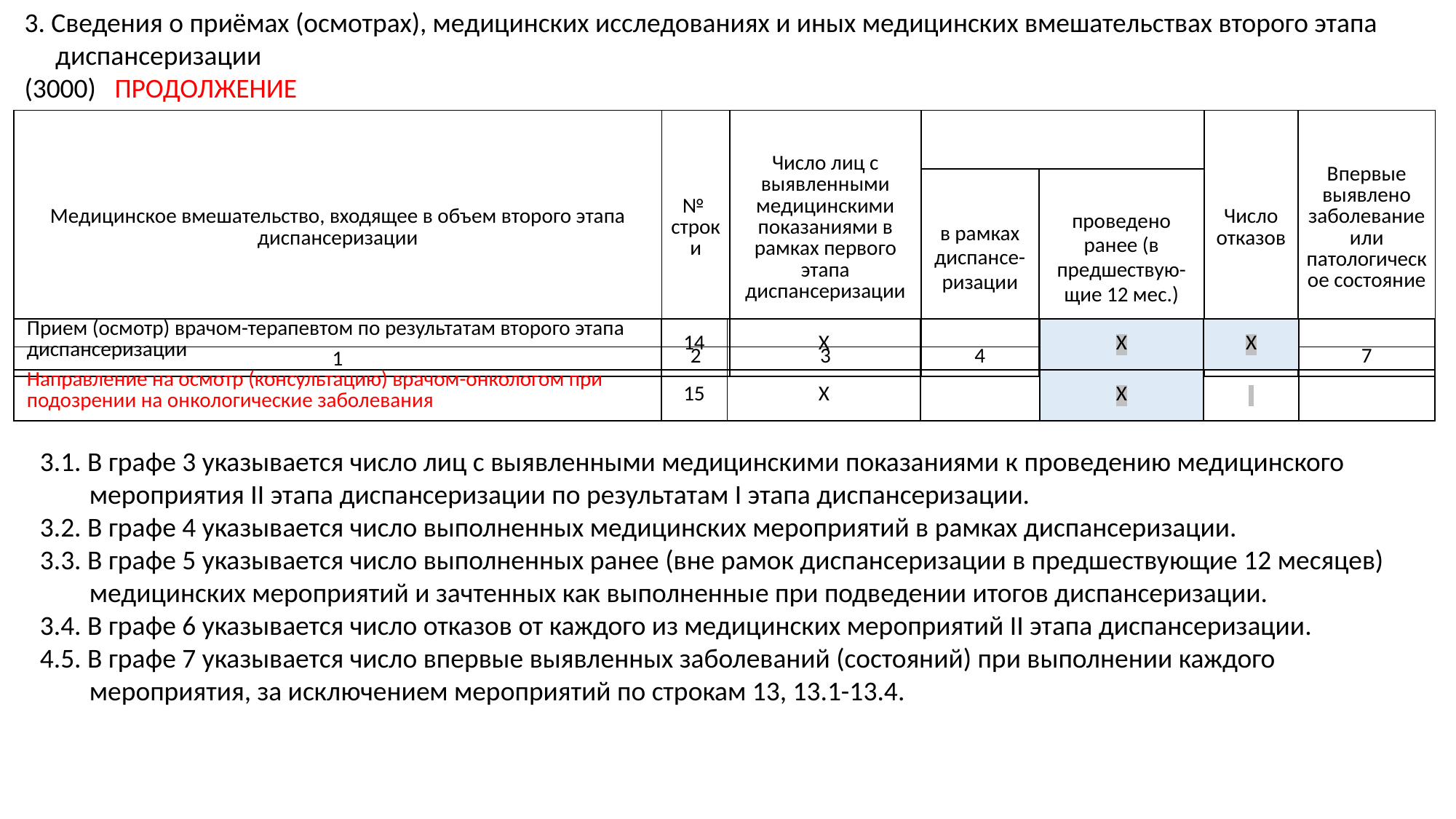

3. Сведения о приёмах (осмотрах), медицинских исследованиях и иных медицинских вмешательствах второго этапа
     диспансеризации
(3000)   ПРОДОЛЖЕНИЕ
| Медицинское вмешательство, входящее в объем второго этапа диспансеризации | № строки | Число лиц с выявленными медицинскими показаниями в рамках первого этапа диспансеризации |  |  | Число отказов | Впервые выявлено заболевание или патологическое состояние |
| --- | --- | --- | --- | --- | --- | --- |
|  |  |  | в рамках диспансе-ризации | проведено ранее (в предшествую-щие 12 мес.) |  |  |
| 1 | 2 | 3 | 4 | 5 | 6 | 7 |
| Прием (осмотр) врачом-терапевтом по результатам второго этапа диспансеризации | 14 | Х |  | Х | Х |  |
| --- | --- | --- | --- | --- | --- | --- |
| Направление на осмотр (консультацию) врачом-онкологом при подозрении на онкологические заболевания | 15 | Х |  | Х |  |  |
3.1. В графе 3 указывается число лиц с выявленными медицинскими показаниями к проведению медицинского
        мероприятия II этапа диспансеризации по результатам I этапа диспансеризации.
3.2. В графе 4 указывается число выполненных медицинских мероприятий в рамках диспансеризации.
3.3. В графе 5 указывается число выполненных ранее (вне рамок диспансеризации в предшествующие 12 месяцев)
        медицинских мероприятий и зачтенных как выполненные при подведении итогов диспансеризации.
3.4. В графе 6 указывается число отказов от каждого из медицинских мероприятий II этапа диспансеризации.
4.5. В графе 7 указывается число впервые выявленных заболеваний (состояний) при выполнении каждого
        мероприятия, за исключением мероприятий по строкам 13, 13.1-13.4.